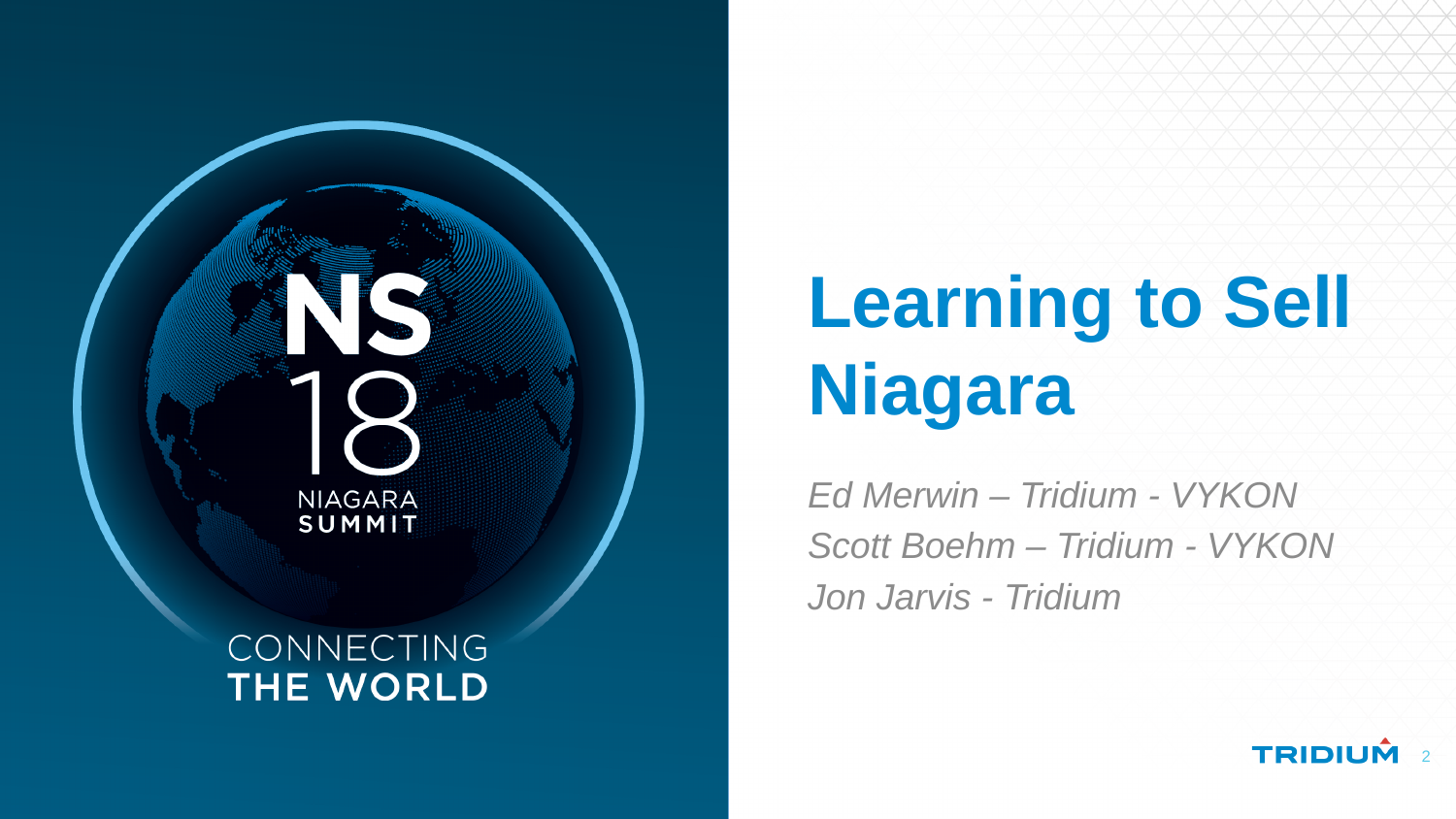

# Learning to Sell Niagara
Ed Merwin – Tridium - VYKON
Scott Boehm – Tridium - VYKON
Jon Jarvis - Tridium